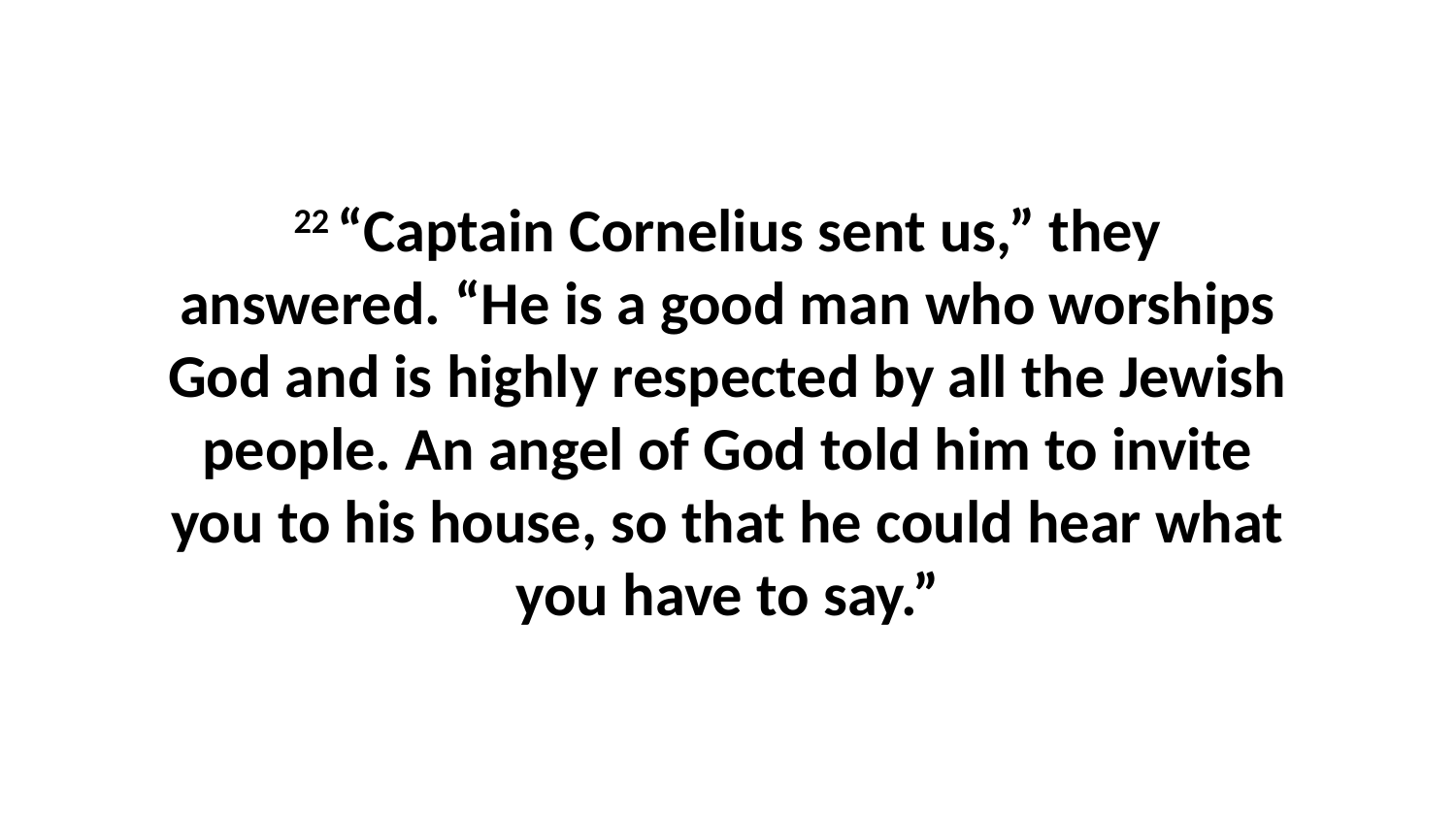

22 “Captain Cornelius sent us,” they answered. “He is a good man who worships God and is highly respected by all the Jewish people. An angel of God told him to invite you to his house, so that he could hear what you have to say.”